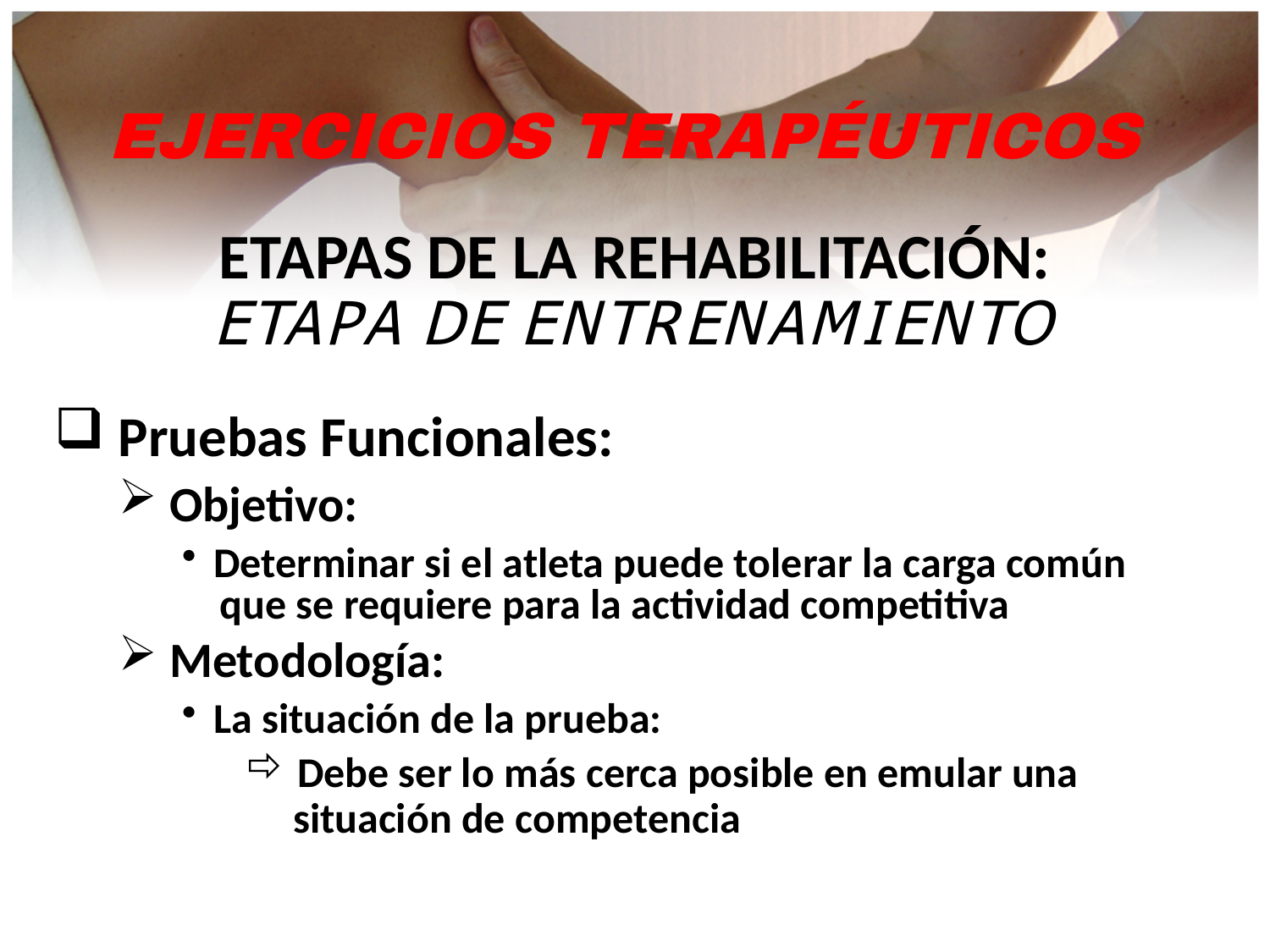

EJERCICIOS TERAPÉUTICOS
ETAPAS DE LA REHABILITACIÓN:
ETAPA DE ENTRENAMIENTO
 Pruebas Funcionales:
 Objetivo:
Determinar si el atleta puede tolerar la carga común
    que se requiere para la actividad competitiva
 Metodología:
La situación de la prueba:
 Debe ser lo más cerca posible en emular una
     situación de competencia